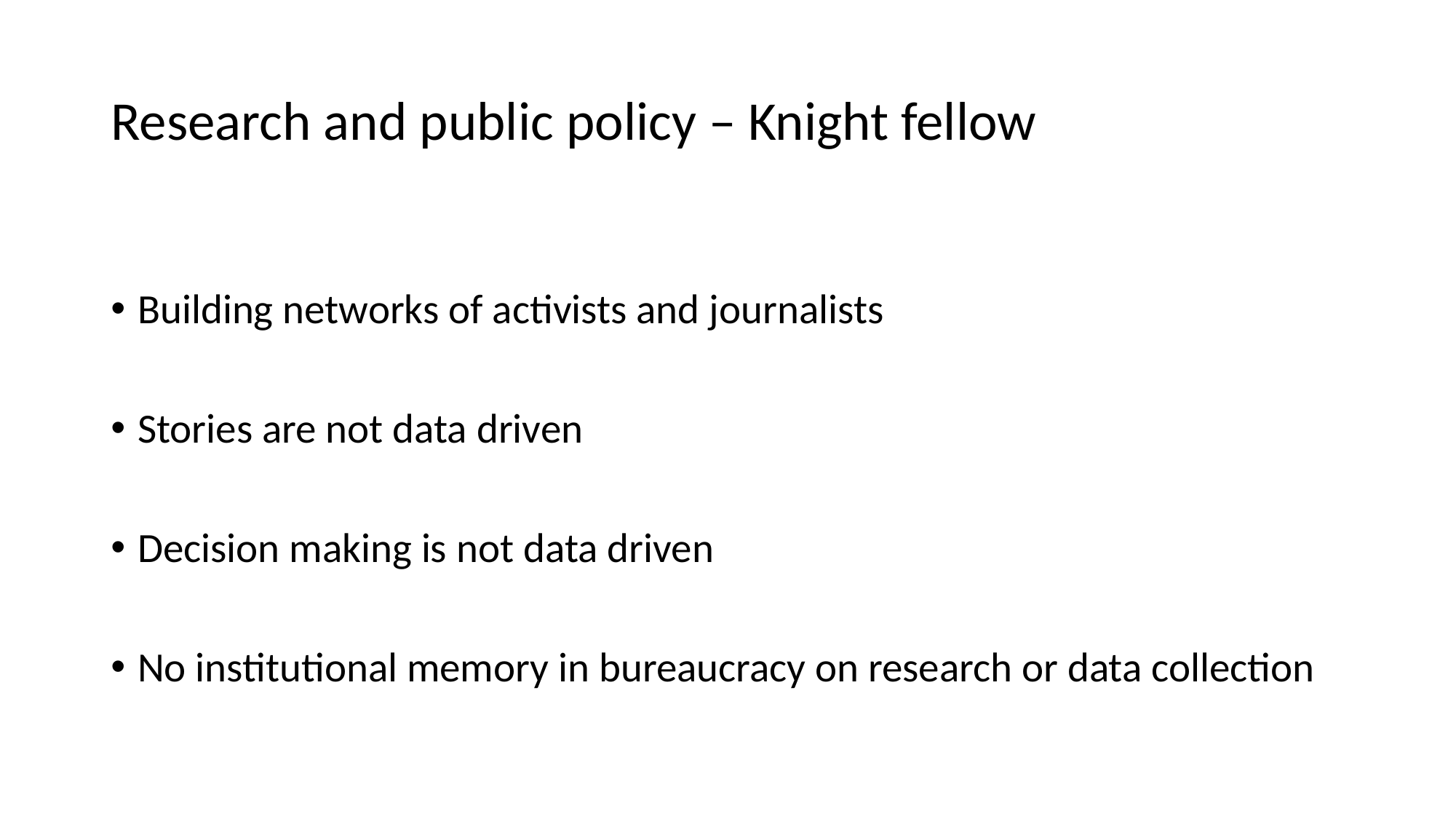

# Research and public policy – Knight fellow

Building networks of activists and journalists

Stories are not data driven

Decision making is not data driven

No institutional memory in bureaucracy on research or data collection